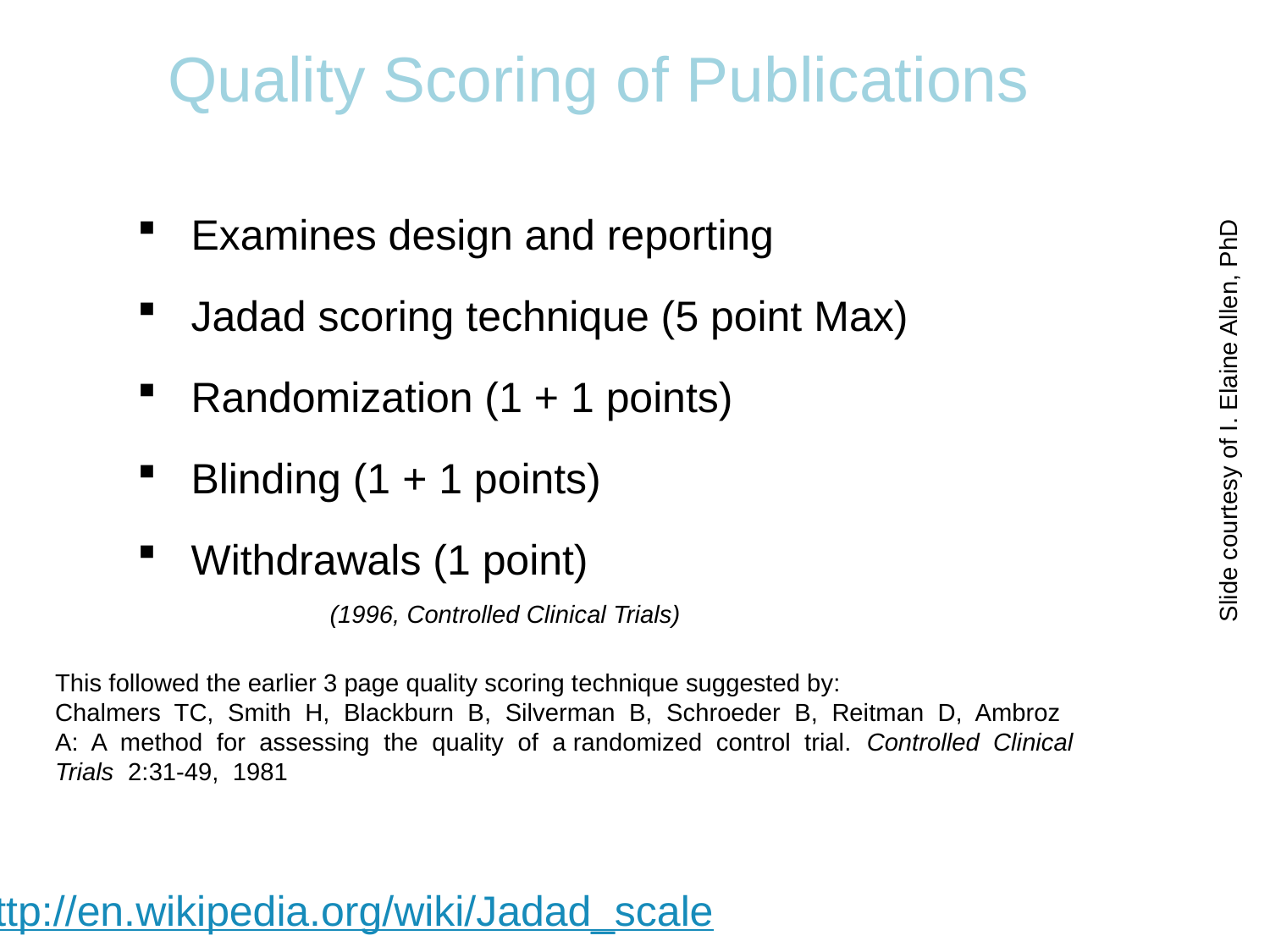

Quality Scoring of Publications
  Examines design and reporting

  Jadad scoring technique (5 point Max)

  Randomization (1 + 1 points)

  Blinding (1 + 1 points)

  Withdrawals (1 point)
Slide courtesy of I. Elaine Allen, PhD
(1996, Controlled Clinical Trials)
This followed the earlier 3 page quality scoring technique suggested by:
Chalmers  TC,  Smith  H,  Blackburn  B,  Silverman  B,  Schroeder  B,  Reitman  D,  Ambroz
A:  A  method  for  assessing  the  quality  of  a randomized  control  trial.  Controlled  Clinical
Trials  2:31-49,  1981
http://en.wikipedia.org/wiki/Jadad_scale